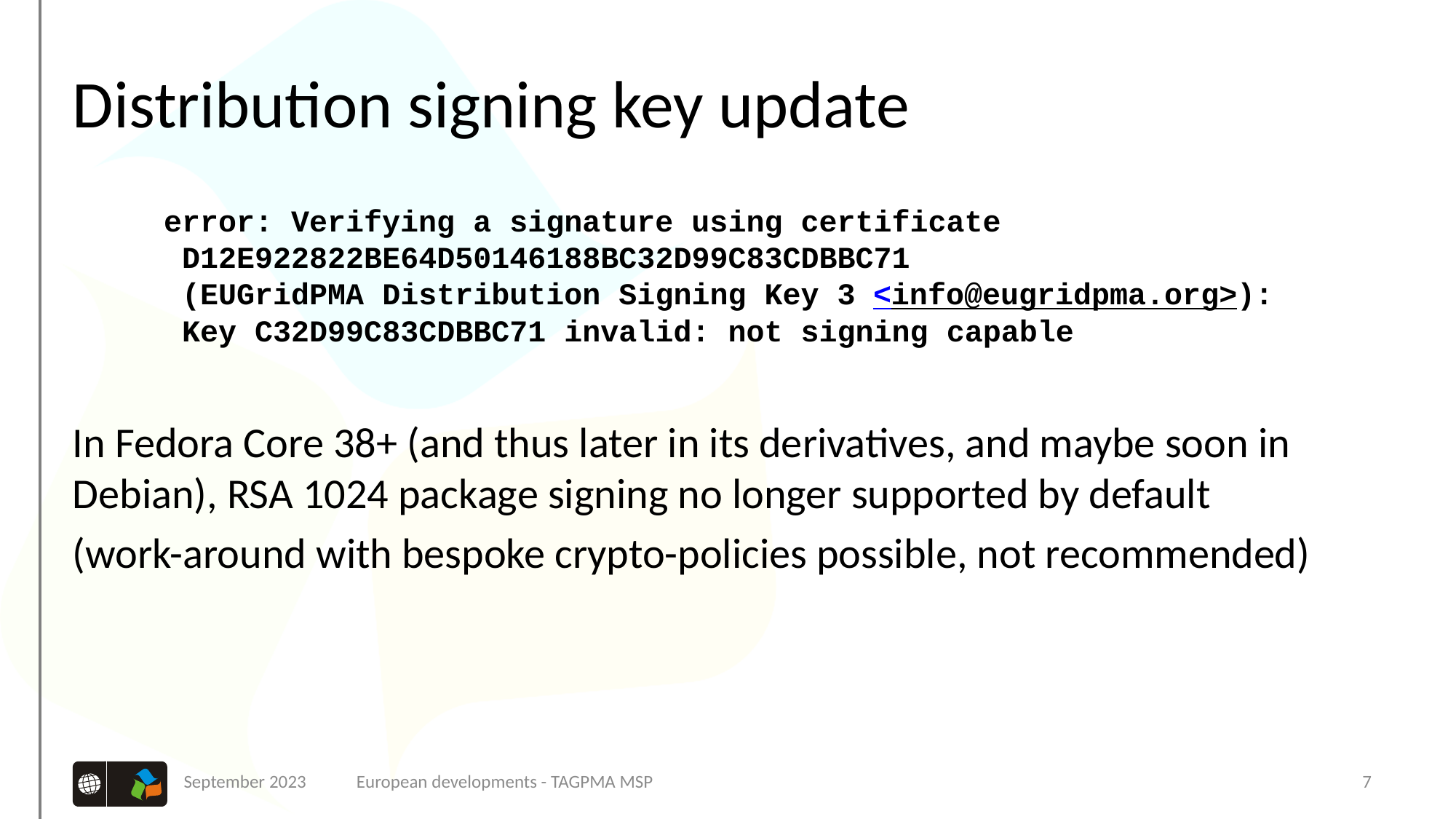

# Distribution signing key update
     error: Verifying a signature using certificate
      D12E922822BE64D50146188BC32D99C83CDBBC71
      (EUGridPMA Distribution Signing Key 3 <info@eugridpma.org>):
      Key C32D99C83CDBBC71 invalid: not signing capable

In Fedora Core 38+ (and thus later in its derivatives, and maybe soon in Debian), RSA 1024 package signing no longer supported by default
(work-around with bespoke crypto-policies possible, not recommended)
September 2023
European developments - TAGPMA MSP
7